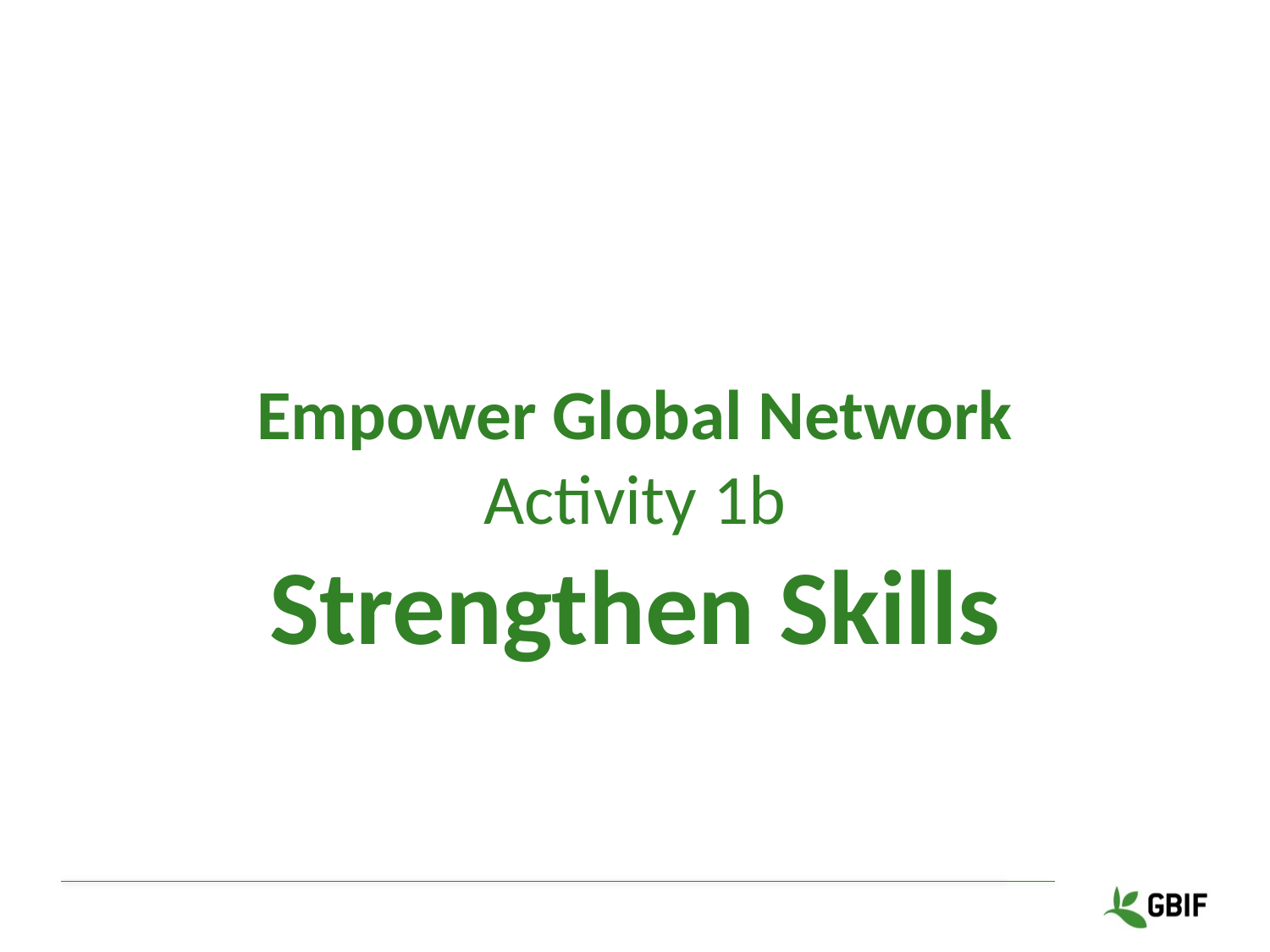

Empower Global Network
Activity 1b
Strengthen Skills